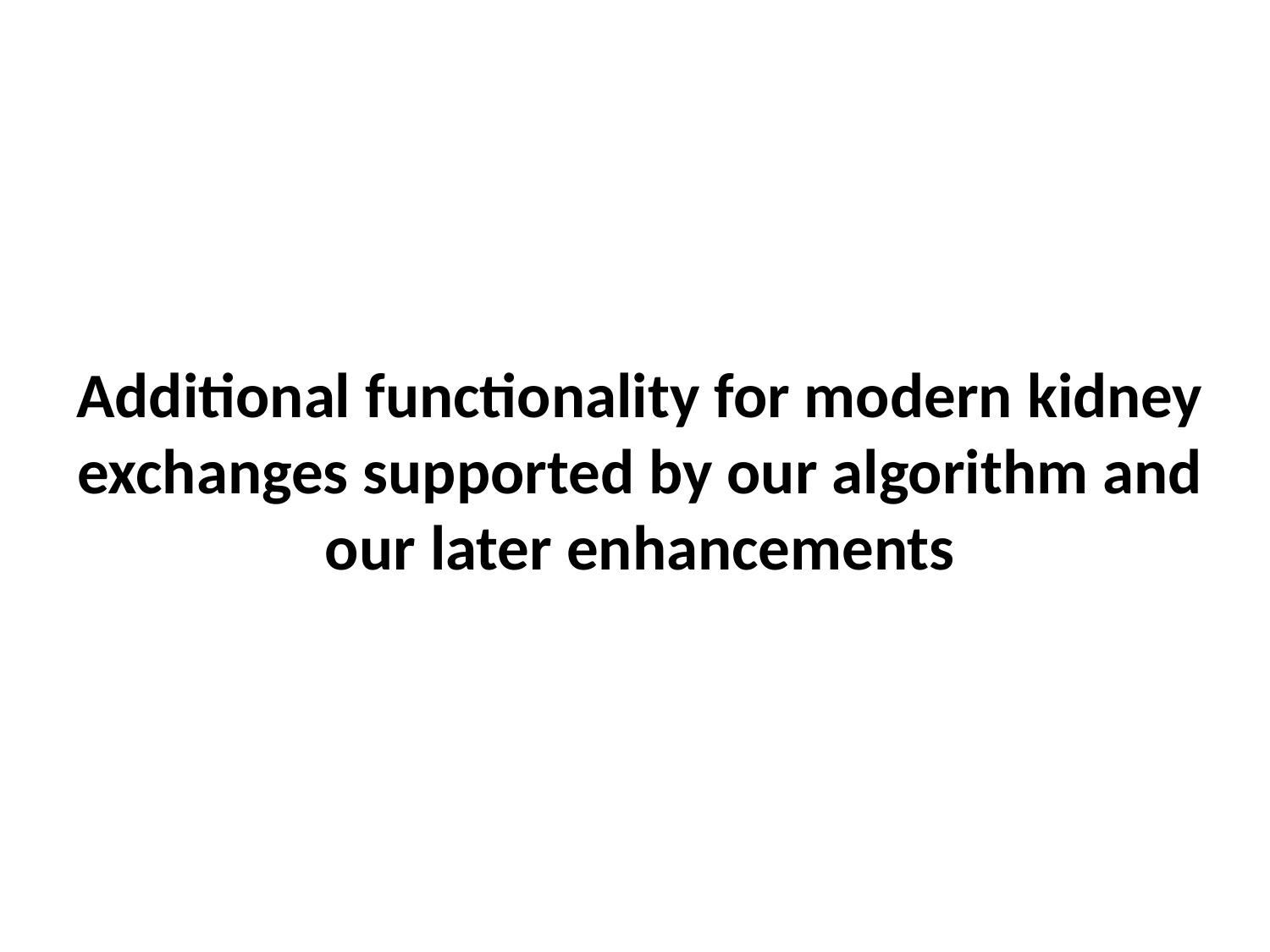

# Additional functionality for modern kidney exchanges supported by our algorithm and our later enhancements